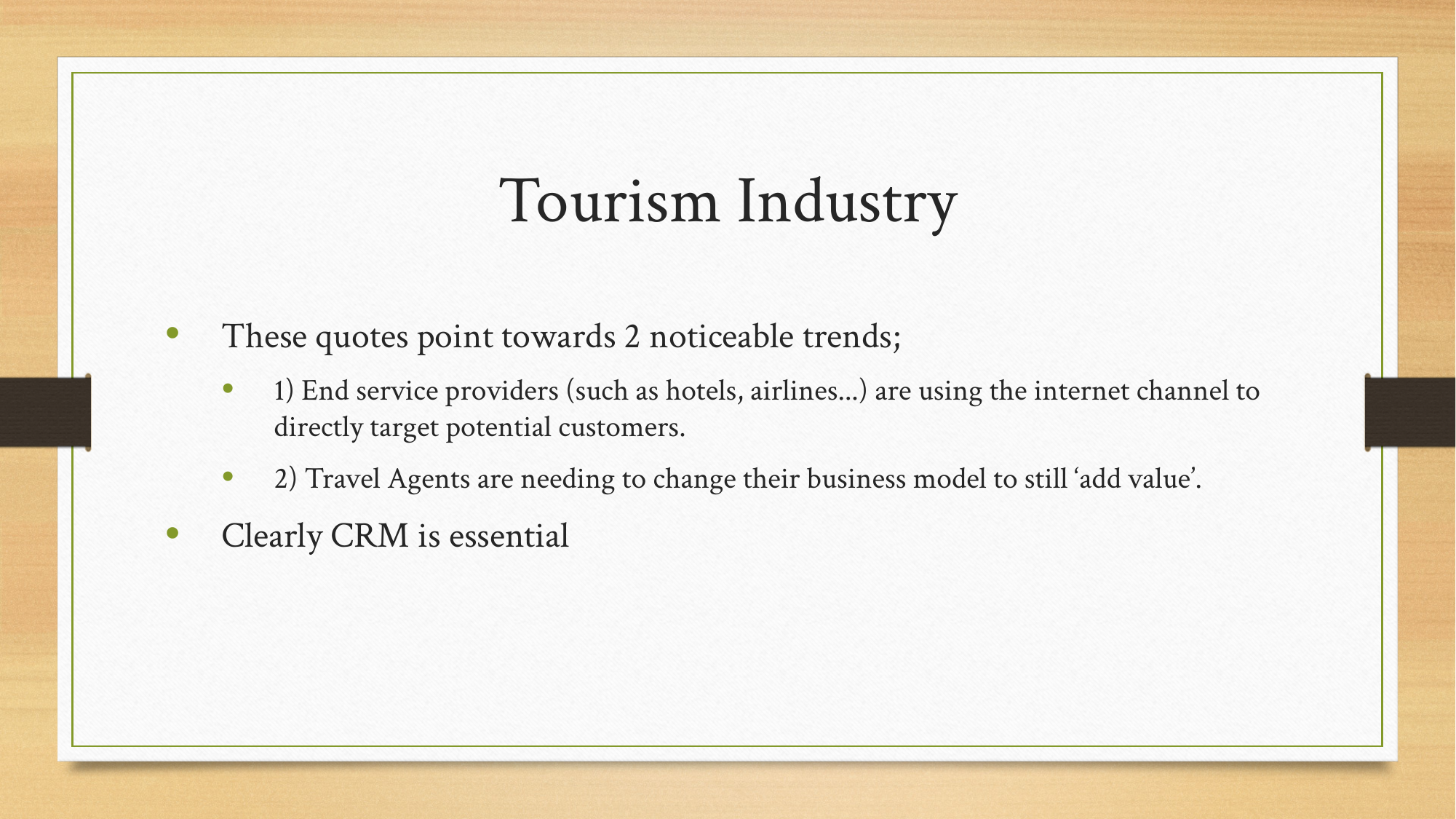

Tourism Industry
These quotes point towards 2 noticeable trends;
1) End service providers (such as hotels, airlines...) are using the internet channel to directly target potential customers.
2) Travel Agents are needing to change their business model to still ‘add value’.
Clearly CRM is essential